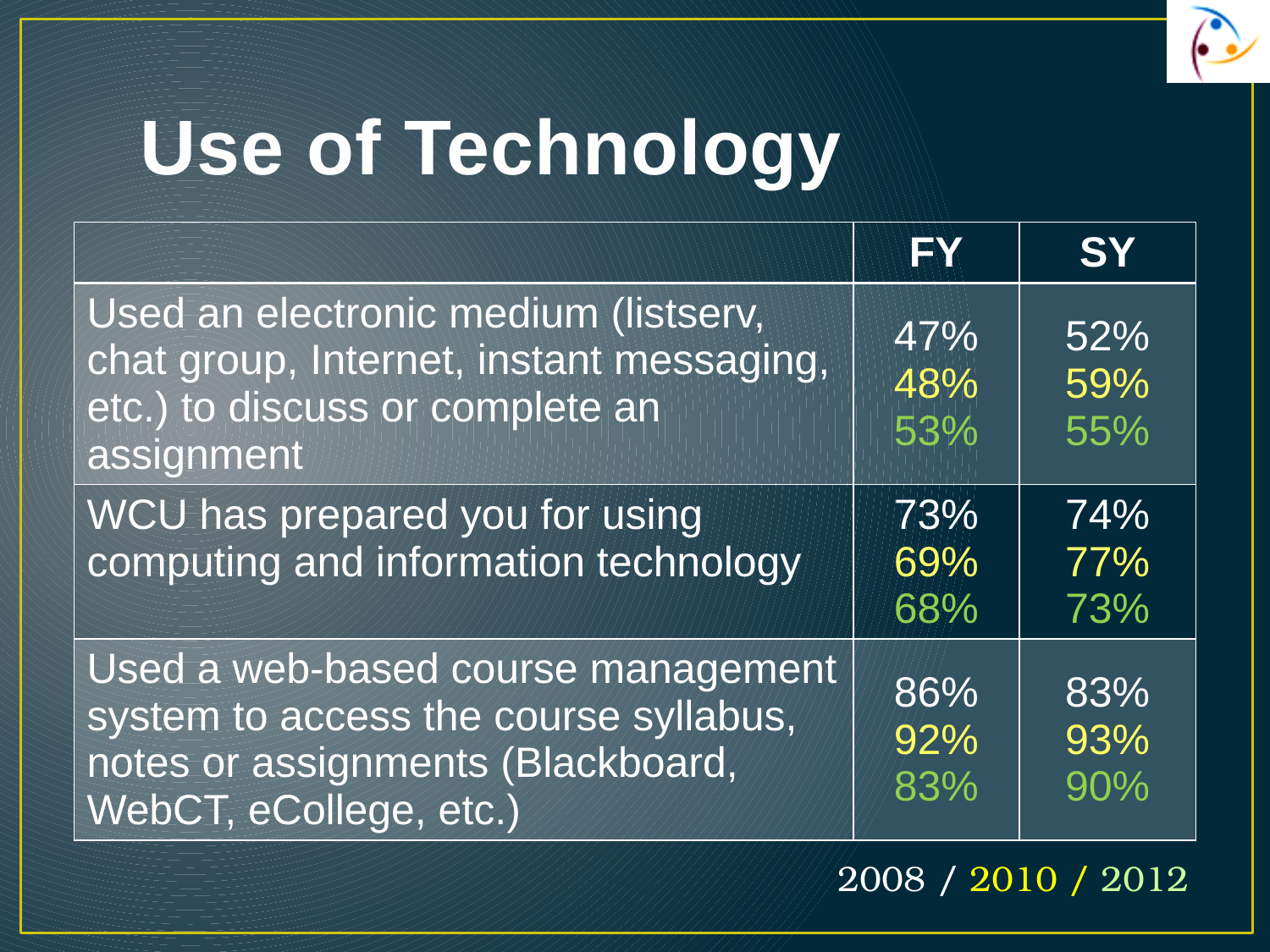

# Use of Technology
|  | FY | SY |
| --- | --- | --- |
| Used an electronic medium (listserv, chat group, Internet, instant messaging, etc.) to discuss or complete an assignment | 47% 48% 53% | 52% 59% 55% |
| WCU has prepared you for using computing and information technology | 73% 69% 68% | 74% 77% 73% |
| Used a web-based course management system to access the course syllabus, notes or assignments (Blackboard, WebCT, eCollege, etc.) | 86% 92% 83% | 83% 93% 90% |
2008 / 2010 / 2012